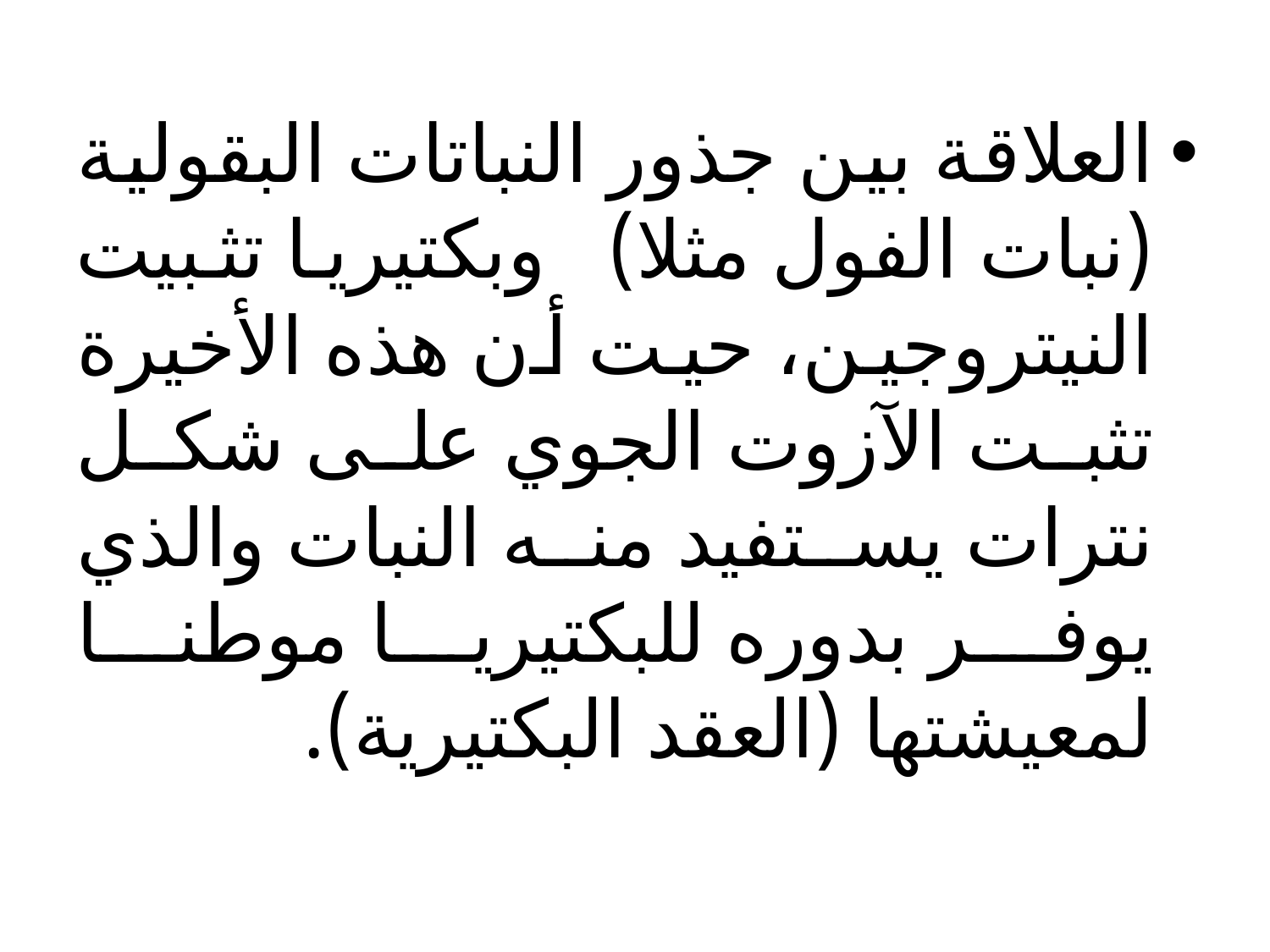

العلاقة بين جذور النباتات البقولية (نبات الفول مثلا)   وبكتيريا تثبيت النيتروجين، حيت أن هذه الأخيرة تثبت الآزوت الجوي على شكل نترات يستفيد منه النبات والذي يوفر بدوره للبكتيريا موطنا لمعيشتها (العقد البكتيرية).